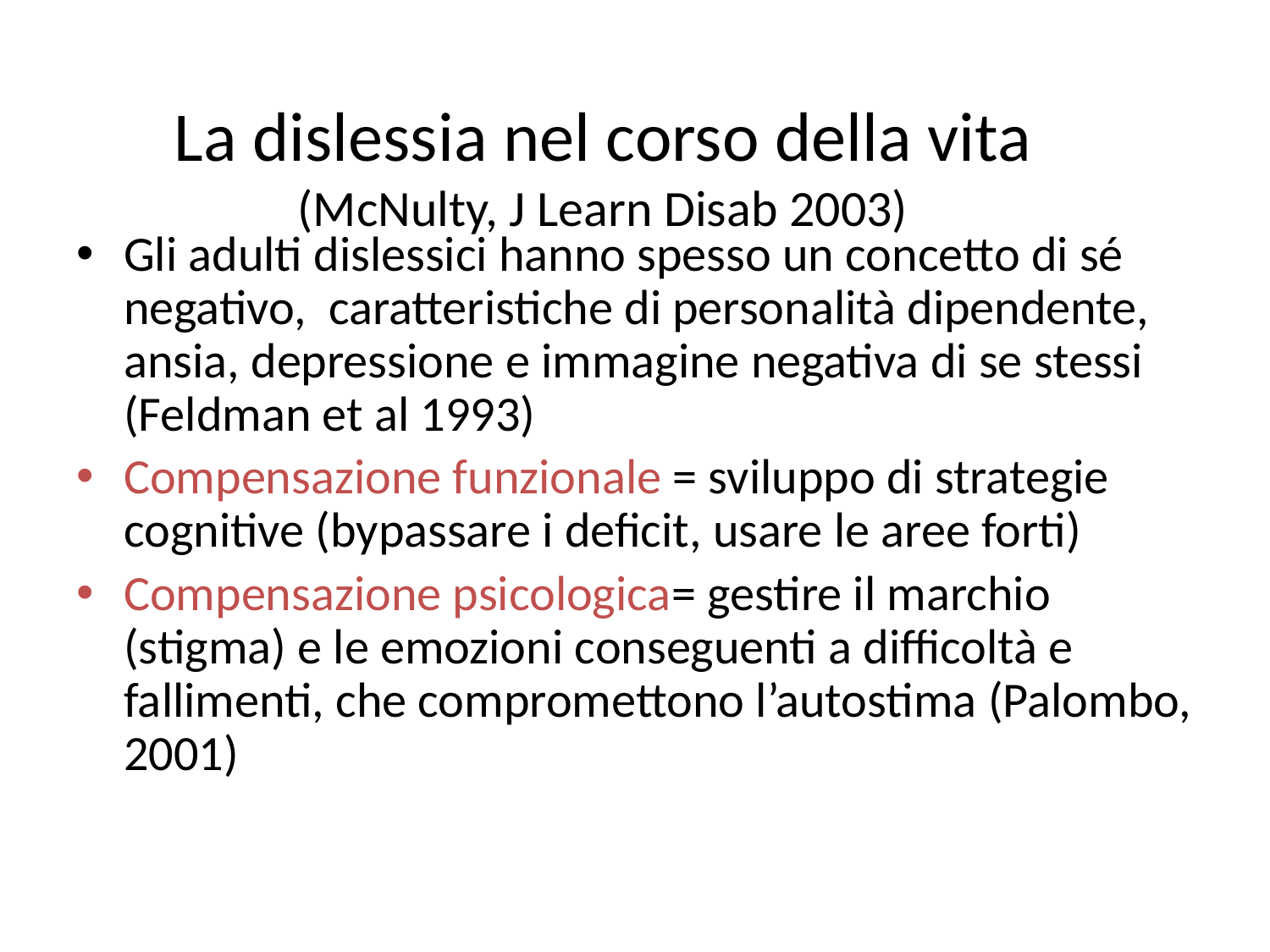

# La dislessia nel corso della vita (McNulty, J Learn Disab 2003)
Gli adulti dislessici hanno spesso un concetto di sé negativo,  caratteristiche di personalità dipendente, ansia, depressione e immagine negativa di se stessi (Feldman et al 1993)
Compensazione funzionale = sviluppo di strategie cognitive (bypassare i deficit, usare le aree forti)
Compensazione psicologica= gestire il marchio (stigma) e le emozioni conseguenti a difficoltà e fallimenti, che compromettono l’autostima (Palombo, 2001)